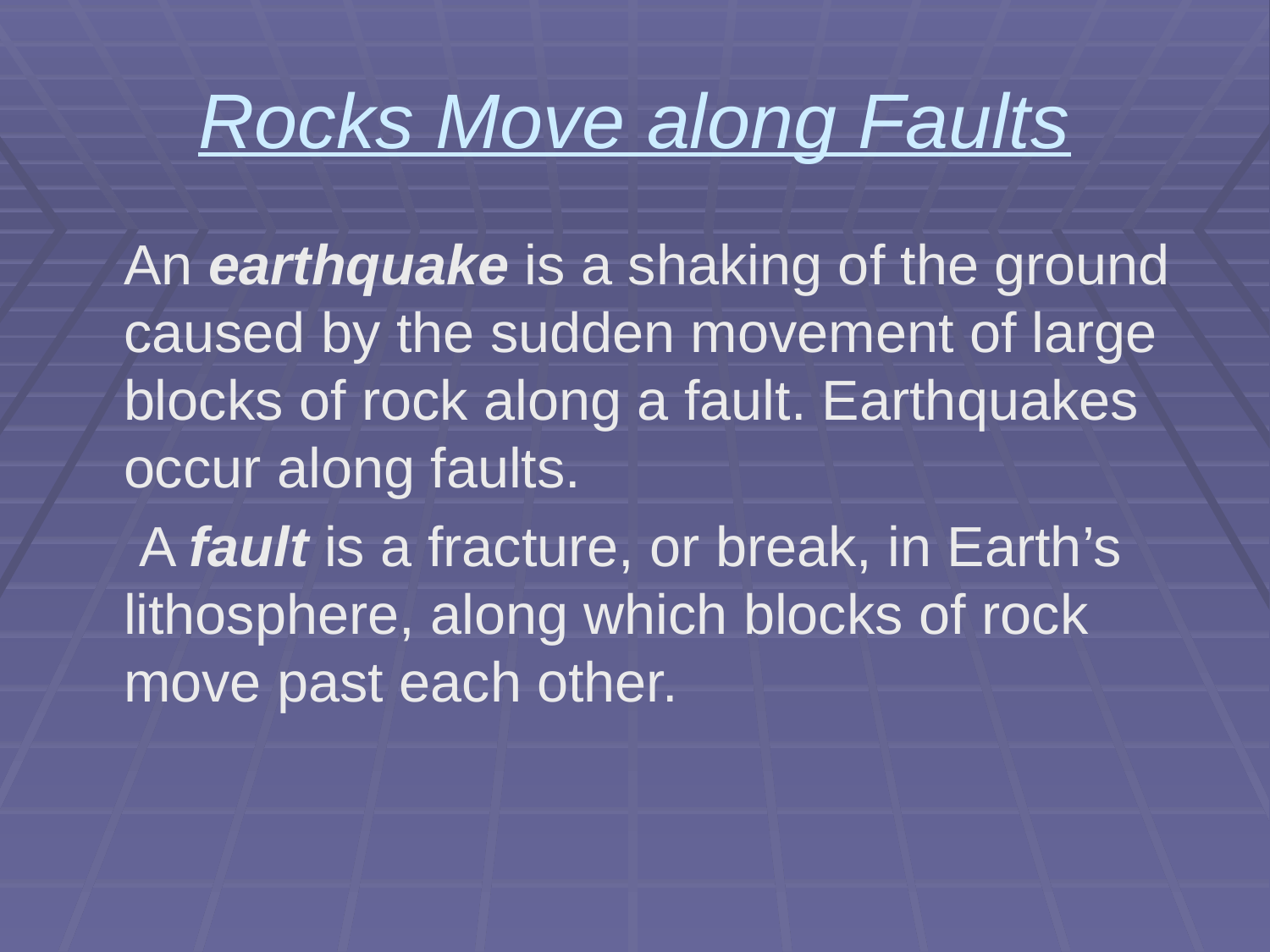

# Rocks Move along Faults
	An earthquake is a shaking of the ground caused by the sudden movement of large blocks of rock along a fault. Earthquakes occur along faults.
	 A fault is a fracture, or break, in Earth’s lithosphere, along which blocks of rock move past each other.